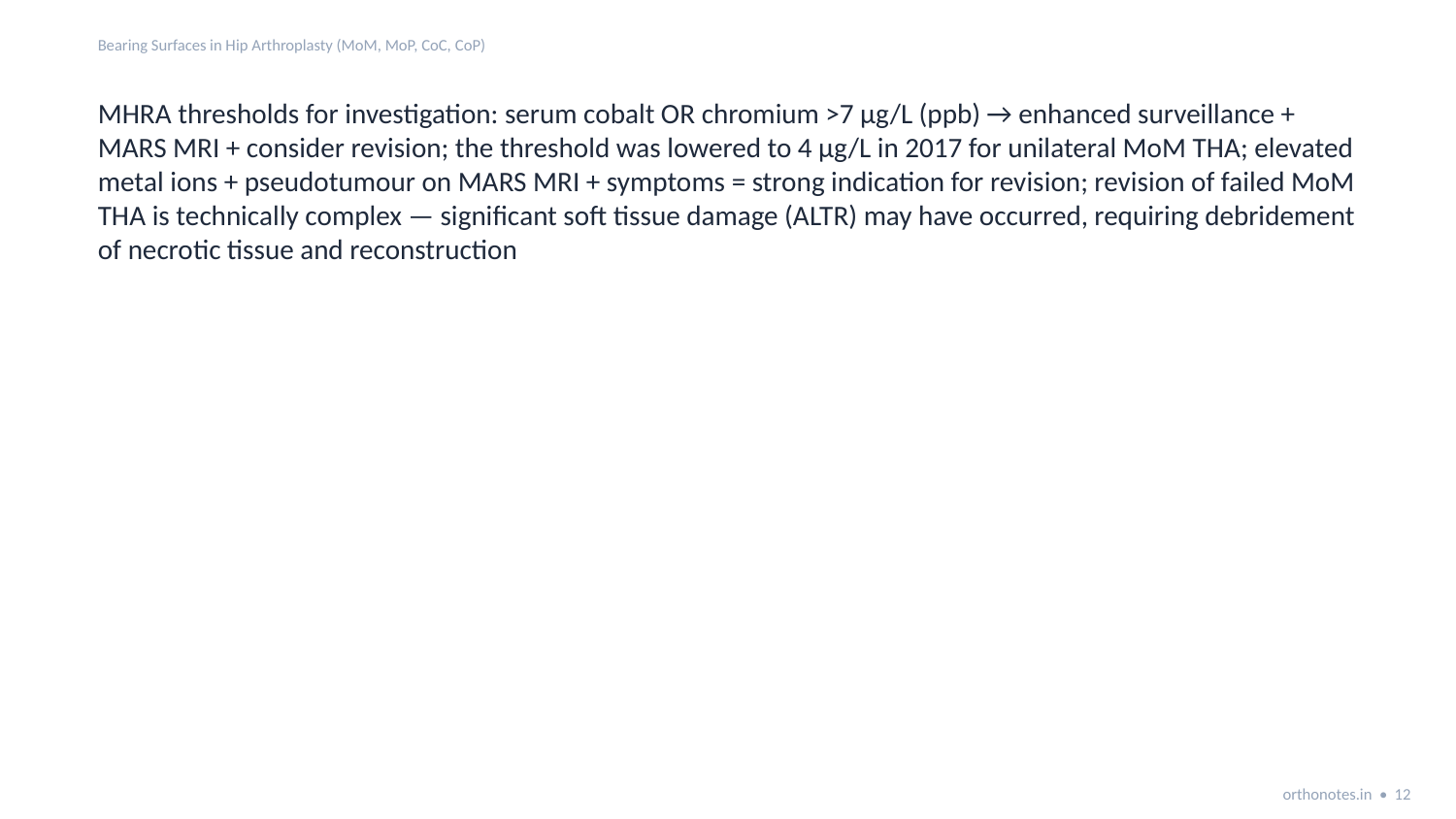

Bearing Surfaces in Hip Arthroplasty (MoM, MoP, CoC, CoP)
MHRA thresholds for investigation: serum cobalt OR chromium >7 µg/L (ppb) → enhanced surveillance + MARS MRI + consider revision; the threshold was lowered to 4 µg/L in 2017 for unilateral MoM THA; elevated metal ions + pseudotumour on MARS MRI + symptoms = strong indication for revision; revision of failed MoM THA is technically complex — significant soft tissue damage (ALTR) may have occurred, requiring debridement of necrotic tissue and reconstruction
orthonotes.in  •  12